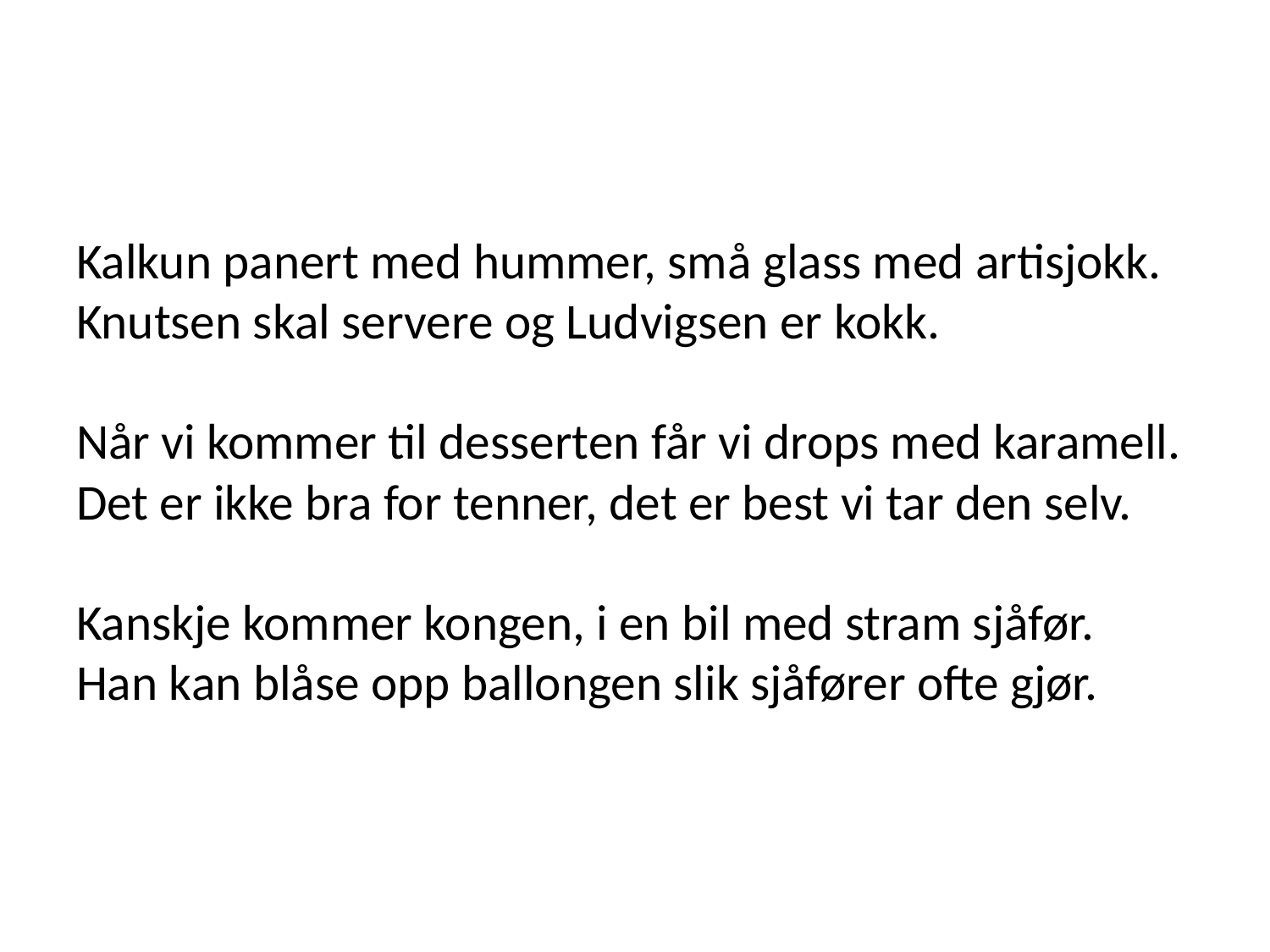

#
Kalkun panert med hummer, små glass med artisjokk.
Knutsen skal servere og Ludvigsen er kokk.
Når vi kommer til desserten får vi drops med karamell.
Det er ikke bra for tenner, det er best vi tar den selv.
Kanskje kommer kongen, i en bil med stram sjåfør.
Han kan blåse opp ballongen slik sjåfører ofte gjør.